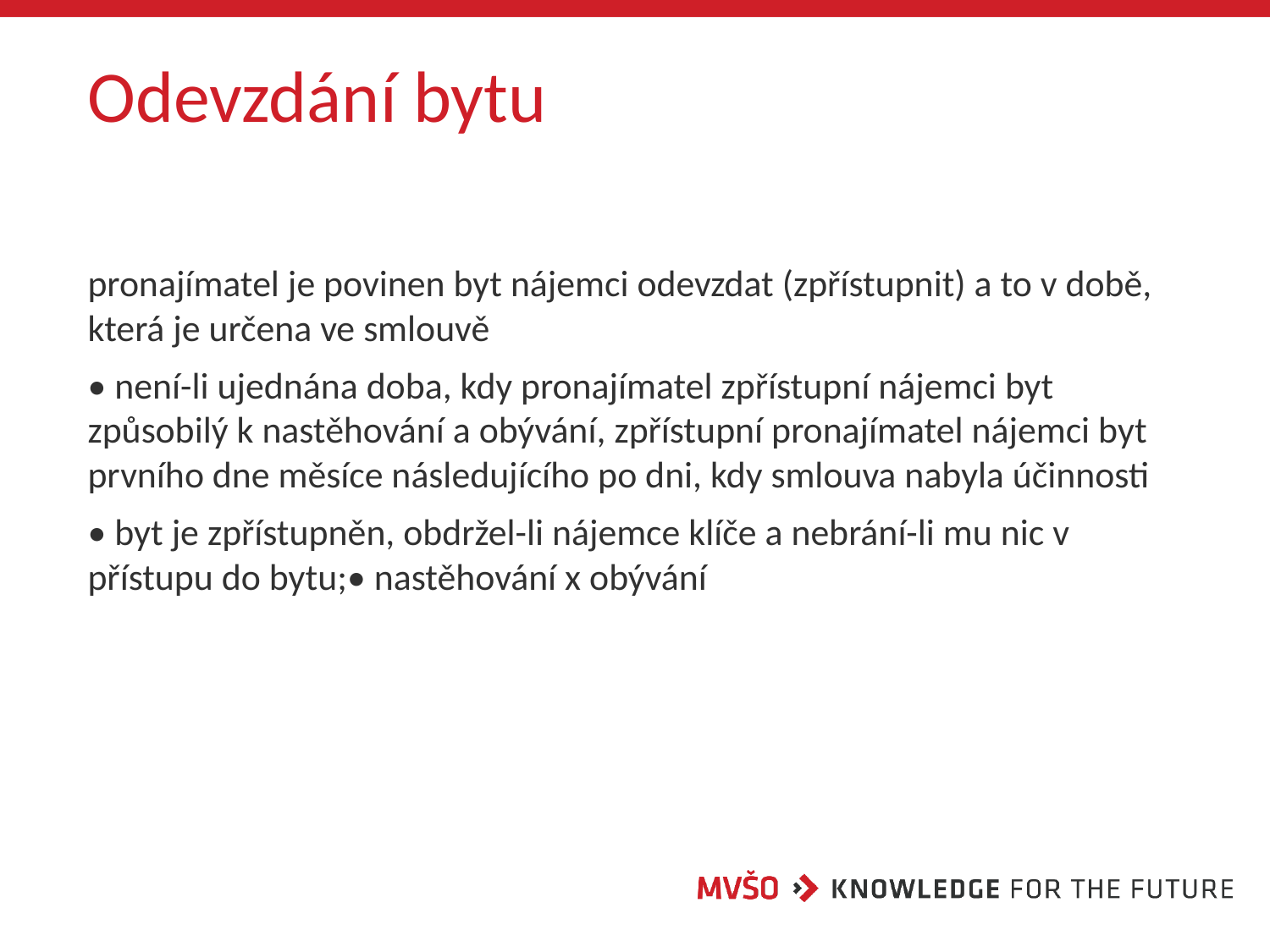

# Odevzdání bytu
pronajímatel je povinen byt nájemci odevzdat (zpřístupnit) a to v době, která je určena ve smlouvě
• není-li ujednána doba, kdy pronajímatel zpřístupní nájemci byt způsobilý k nastěhování a obývání, zpřístupní pronajímatel nájemci byt prvního dne měsíce následujícího po dni, kdy smlouva nabyla účinnosti
• byt je zpřístupněn, obdržel-li nájemce klíče a nebrání-li mu nic v přístupu do bytu;• nastěhování x obývání